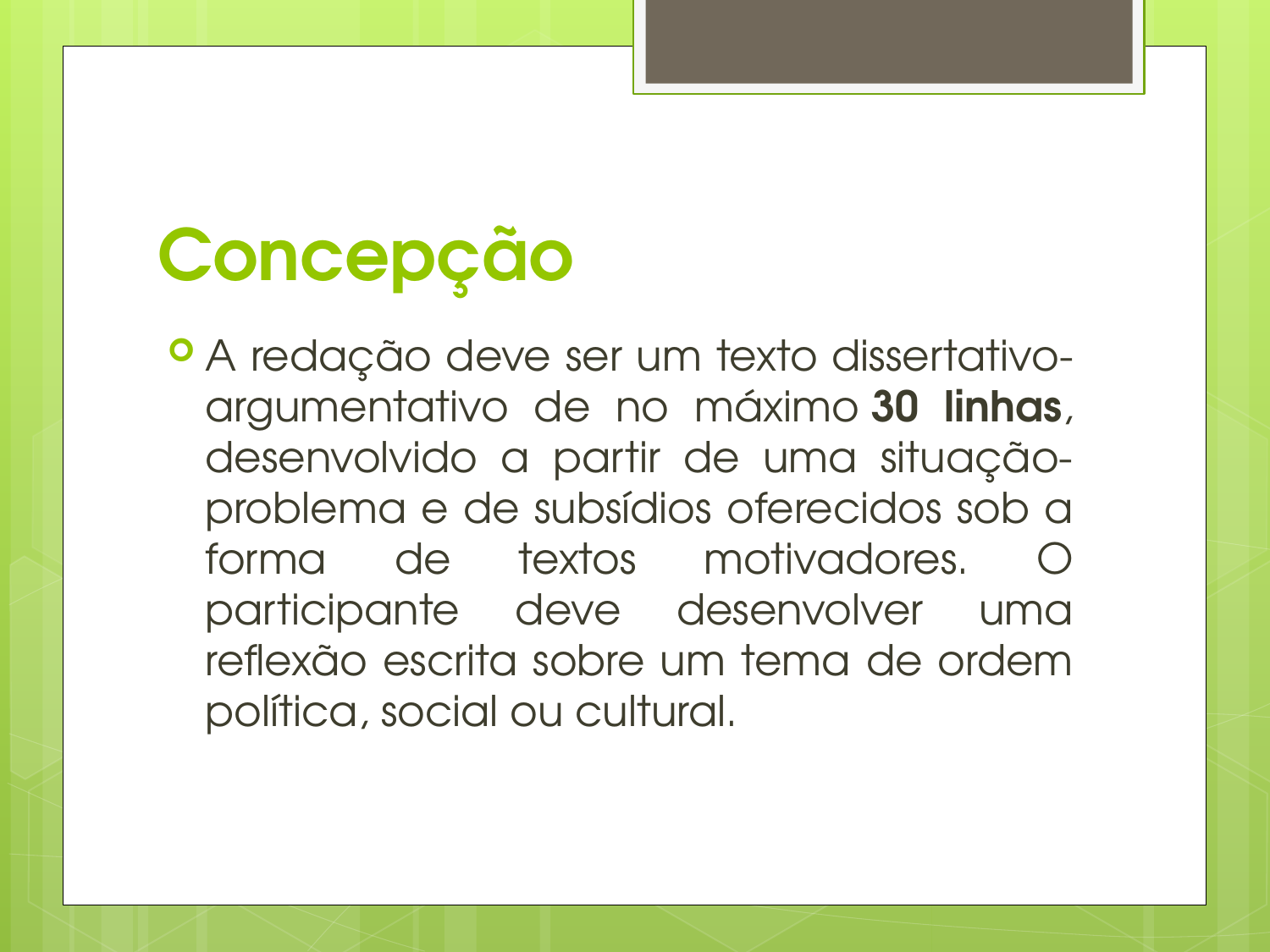

# Concepção
A redação deve ser um texto dissertativo-argumentativo de no máximo 30 linhas, desenvolvido a partir de uma situação-problema e de subsídios oferecidos sob a forma de textos motivadores. O participante deve desenvolver uma reflexão escrita sobre um tema de ordem política, social ou cultural.